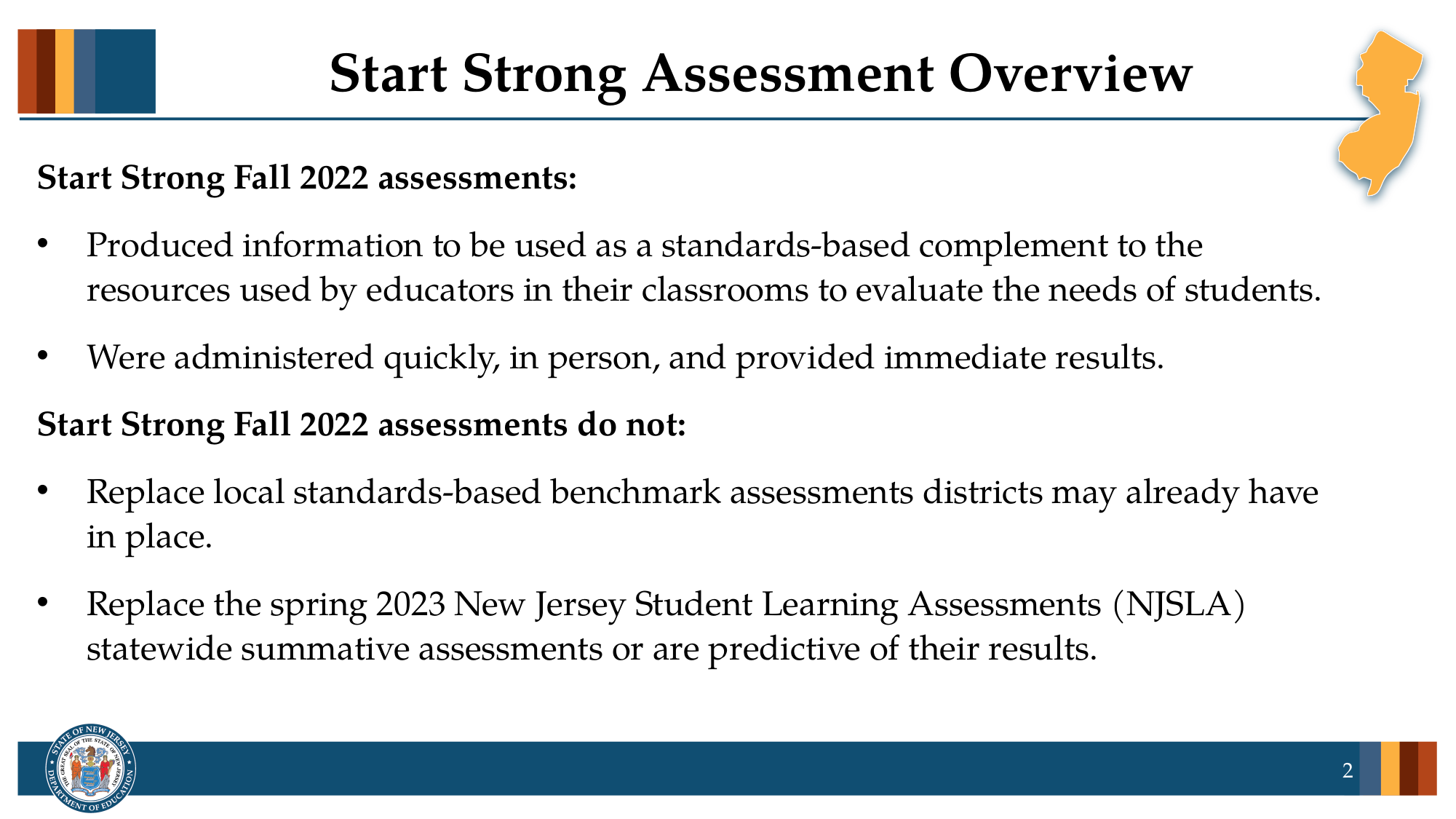

# Start Strong Assessment Overview
Start Strong Fall 2022 assessments:
Produced information to be used as a standards-based complement to the resources used by educators in their classrooms to evaluate the needs of students.
Were administered quickly, in person, and provided immediate results.
Start Strong Fall 2022 assessments do not:
Replace local standards-based benchmark assessments districts may already have in place.
Replace the spring 2023 New Jersey Student Learning Assessments (NJSLA) statewide summative assessments or are predictive of their results.
2